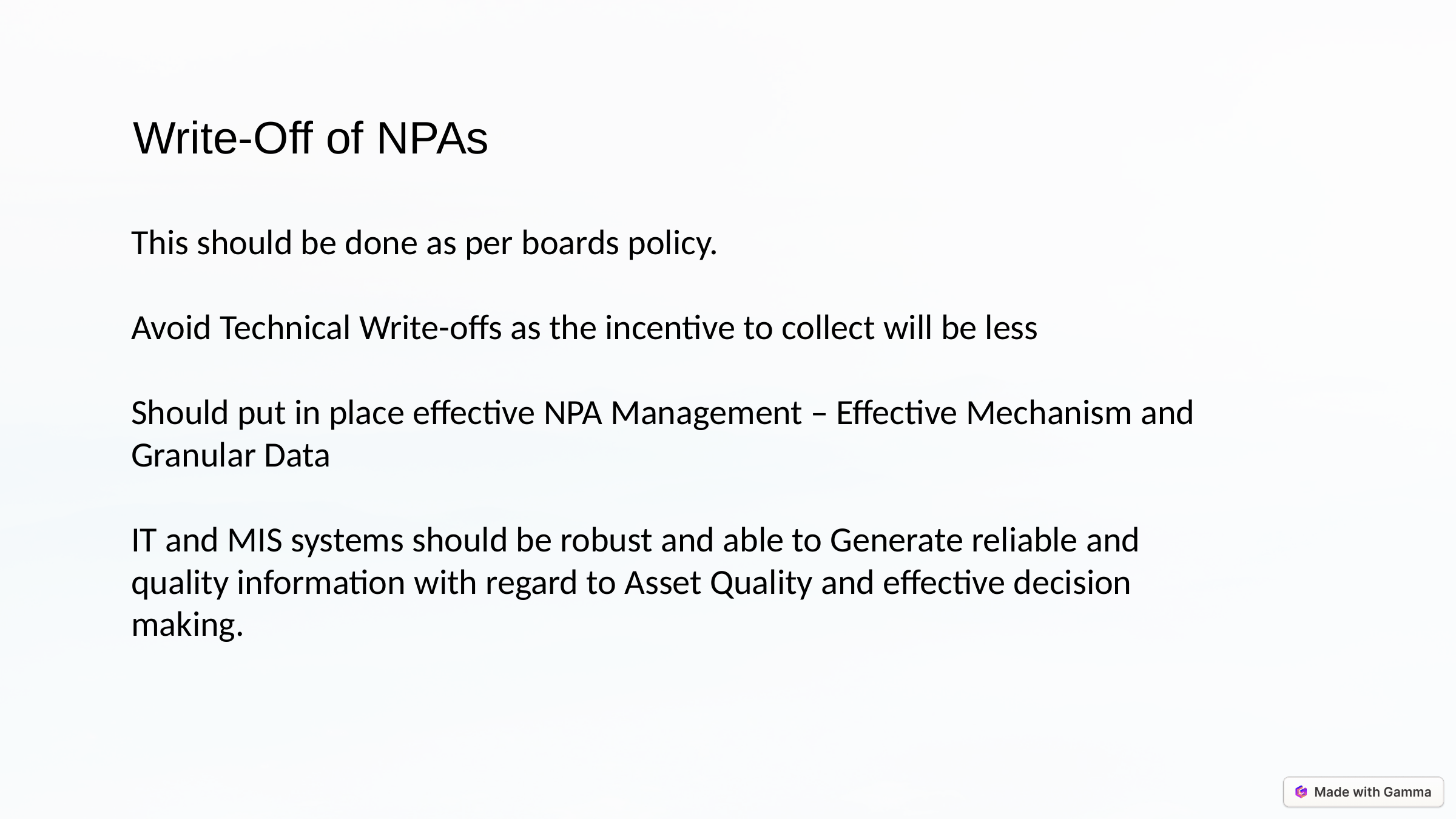

Write-Off of NPAs
This should be done as per boards policy.

Avoid Technical Write-offs as the incentive to collect will be less

Should put in place effective NPA Management – Effective Mechanism and Granular Data

IT and MIS systems should be robust and able to Generate reliable and quality information with regard to Asset Quality and effective decision making.